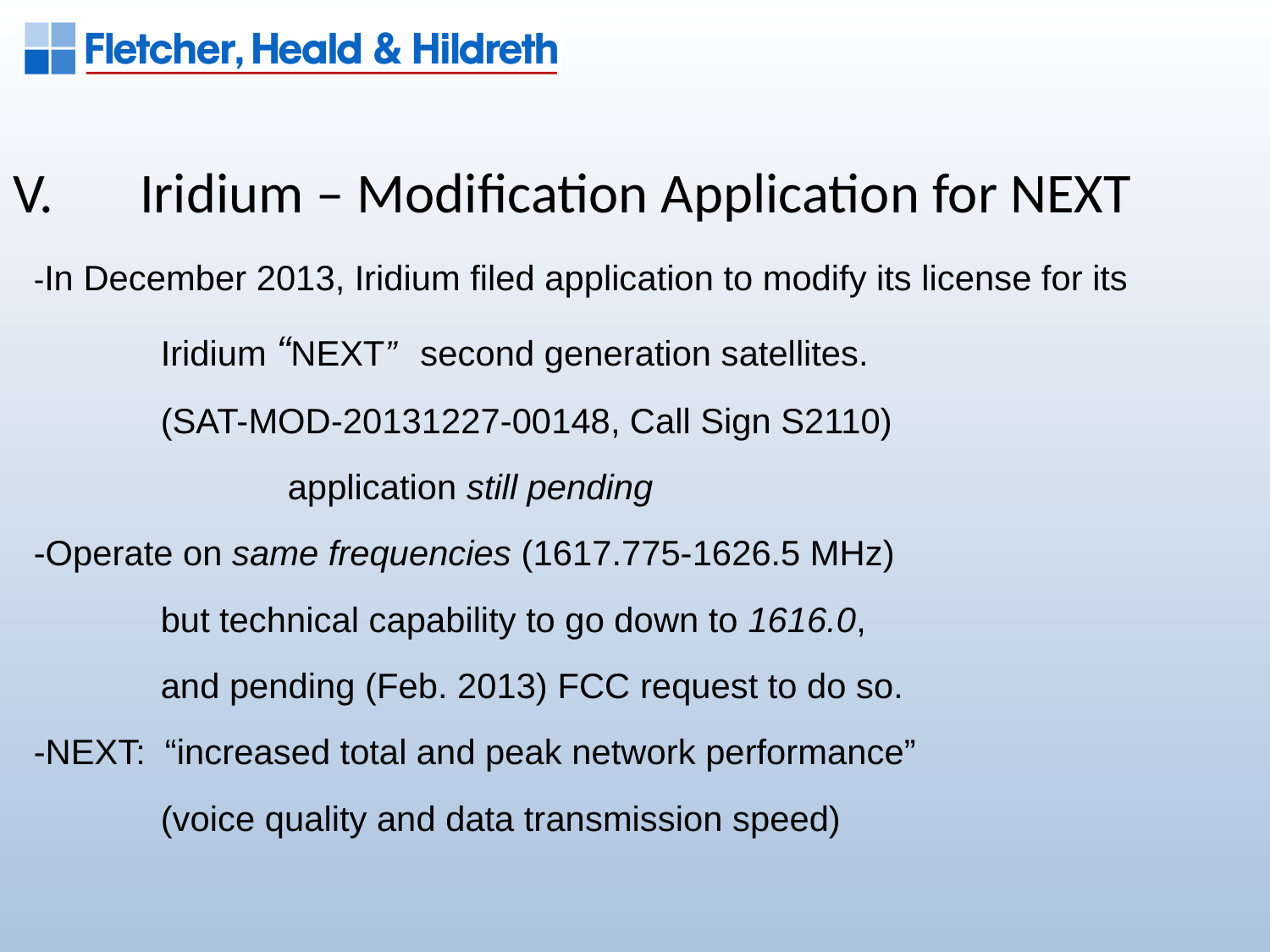

V.	Iridium – Modification Application for NEXT
-In December 2013, Iridium filed application to modify its license for its
	Iridium “NEXT”  second generation satellites.
	(SAT-MOD-20131227-00148, Call Sign S2110)
		application still pending
-Operate on same frequencies (1617.775-1626.5 MHz)
	but technical capability to go down to 1616.0,
	and pending (Feb. 2013) FCC request to do so.
-NEXT:  “increased total and peak network performance”
	(voice quality and data transmission speed)